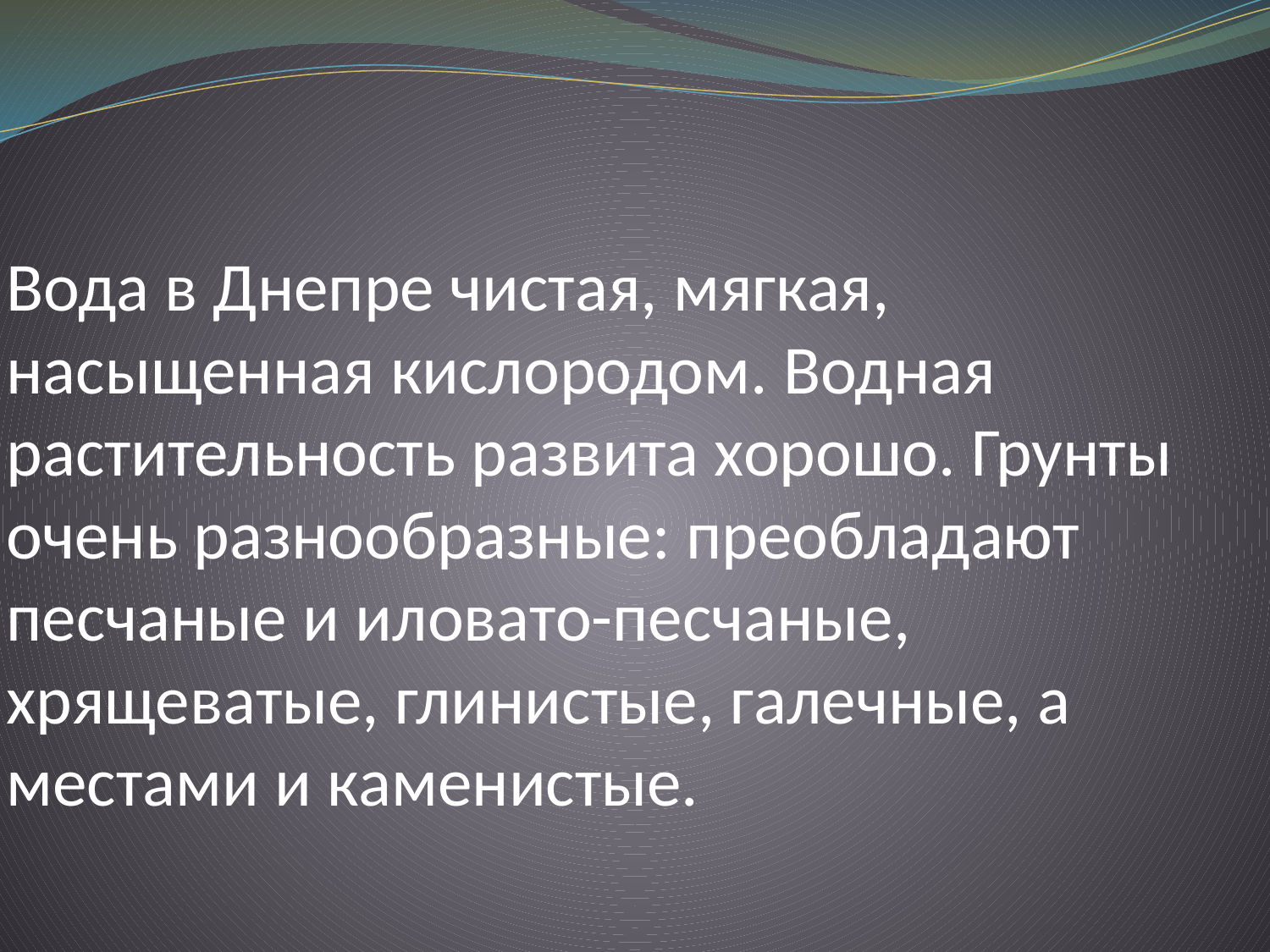

#
Вода в Днепре чистая, мягкая, насыщенная кислородом. Водная растительность развита хорошо. Грунты очень разнообразные: преобладают песчаные и иловато-песчаные, хрящеватые, глинистые, галечные, а местами и каменистые.